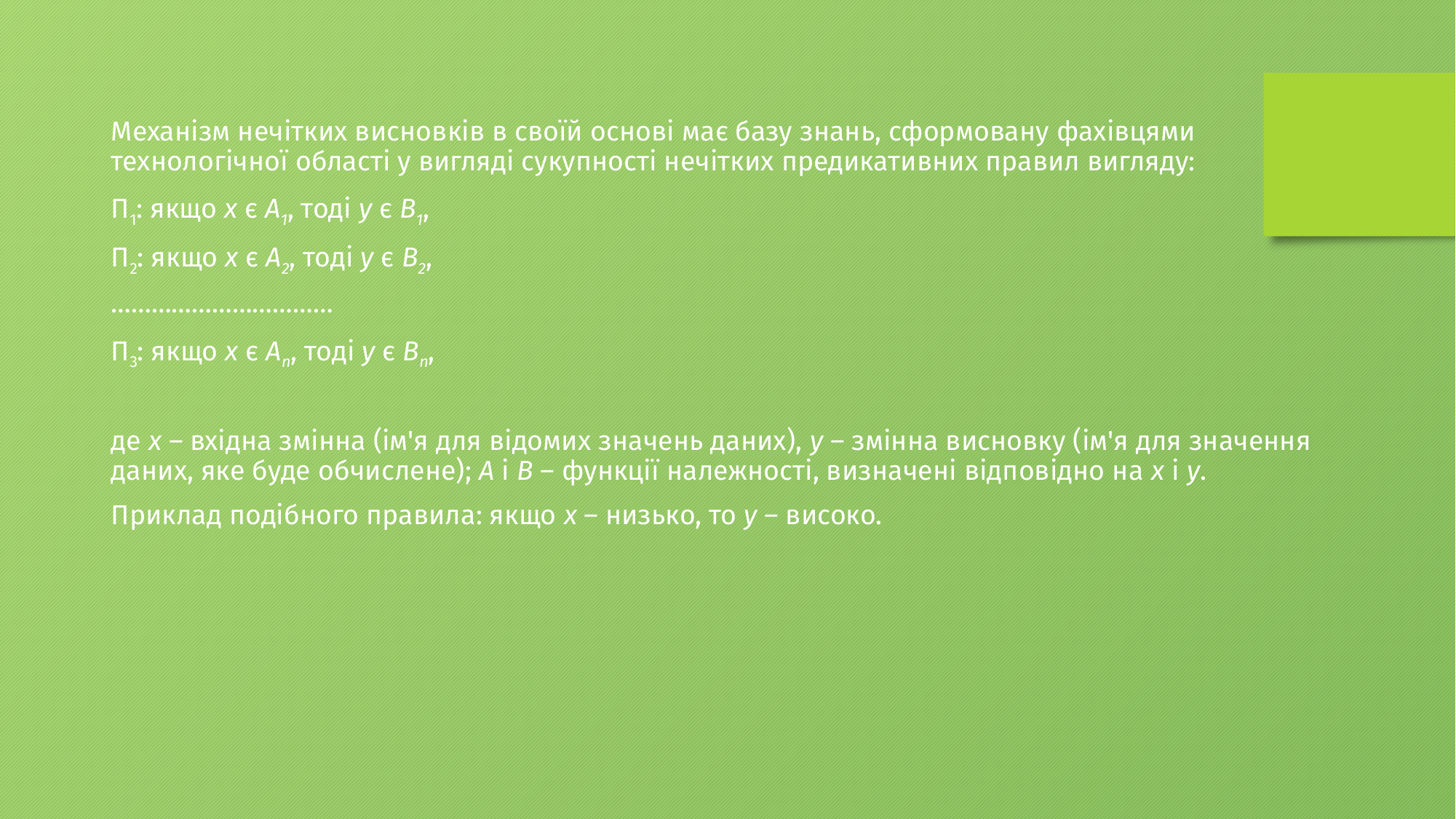

Механізм нечітких висновків в своїй основі має базу знань, сформовану фахівцями технологічної області у вигляді сукупності нечітких предикативних правил вигляду:
П1: якщо х є А1, тоді y є В1,
П2: якщо х є А2, тоді y є В2,
……………………………
П3: якщо х є Аn, тоді y є Вn,

де х – вхідна змінна (ім'я для відомих значень даних), у – змінна висновку (ім'я для значення даних, яке буде обчислене); А і В – функції належності, визначені відповідно на х і у.
Приклад подібного правила: якщо х – низько, то у – високо.